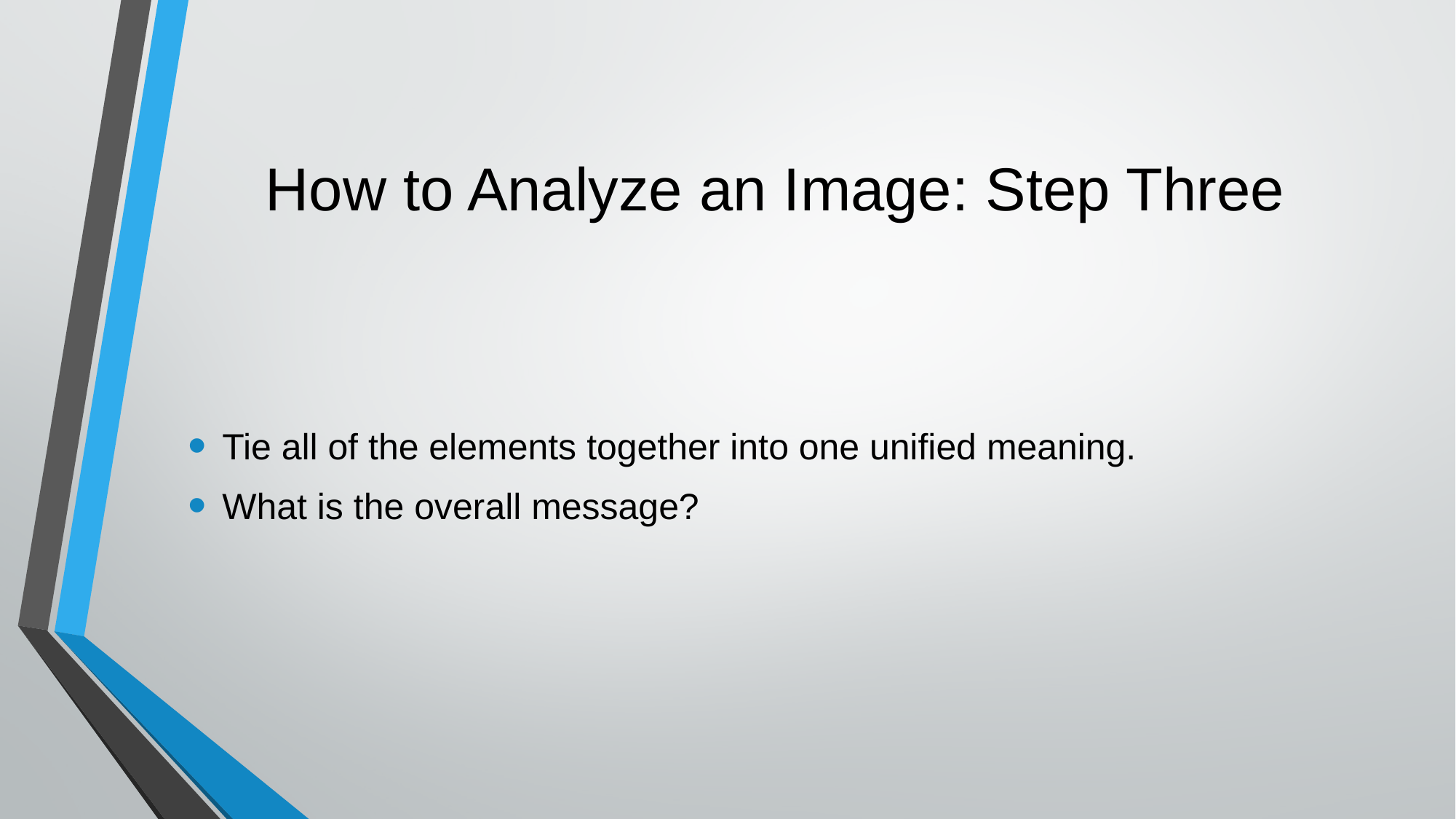

# How to Analyze an Image: Step Three
Tie all of the elements together into one unified meaning.
What is the overall message?